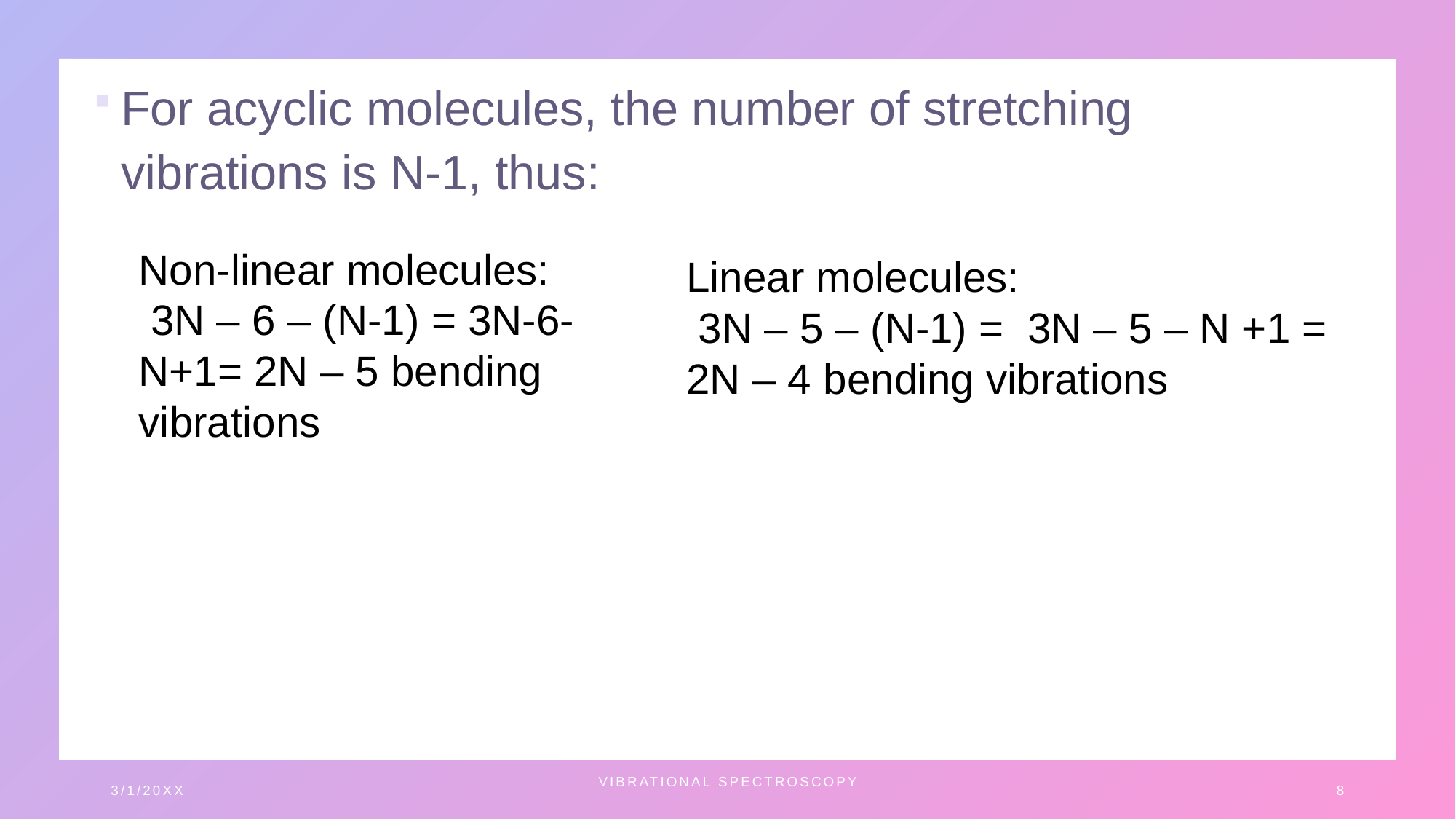

For acyclic molecules, the number of stretching vibrations is N-1, thus:
Non-linear molecules:
 3N – 6 – (N-1) = 3N-6-N+1= 2N – 5 bending vibrations
Linear molecules:
 3N – 5 – (N-1) =  3N – 5 – N +1 = 2N – 4 bending vibrations
3/1/20XX
Vibrational spectroscopy

8